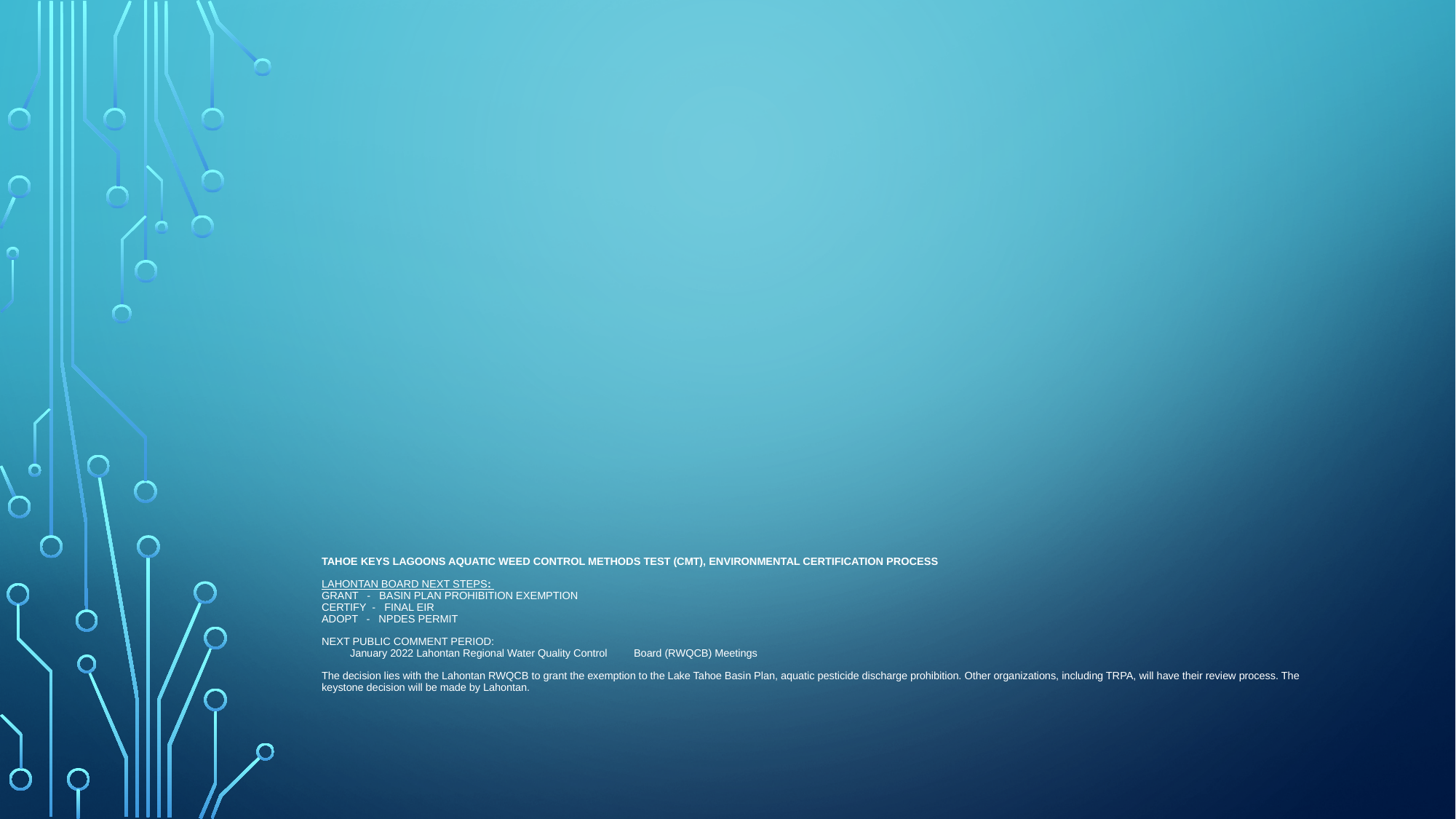

# Tahoe Keys Lagoons Aquatic Weed Control Methods Test (CMT), Environmental Certification Process LAHONTAN BOARD NEXT STEPS: Grant   -   Basin Plan Prohibition Exemption Certify  -   Final EIR Adopt   -   NPDES Permit Next Public Comment Period: January 2022 Lahontan Regional Water Quality Control 	Board (RWQCB) Meetings The decision lies with the Lahontan RWQCB to grant the exemption to the Lake Tahoe Basin Plan, aquatic pesticide discharge prohibition. Other organizations, including TRPA, will have their review process. The keystone decision will be made by Lahontan.